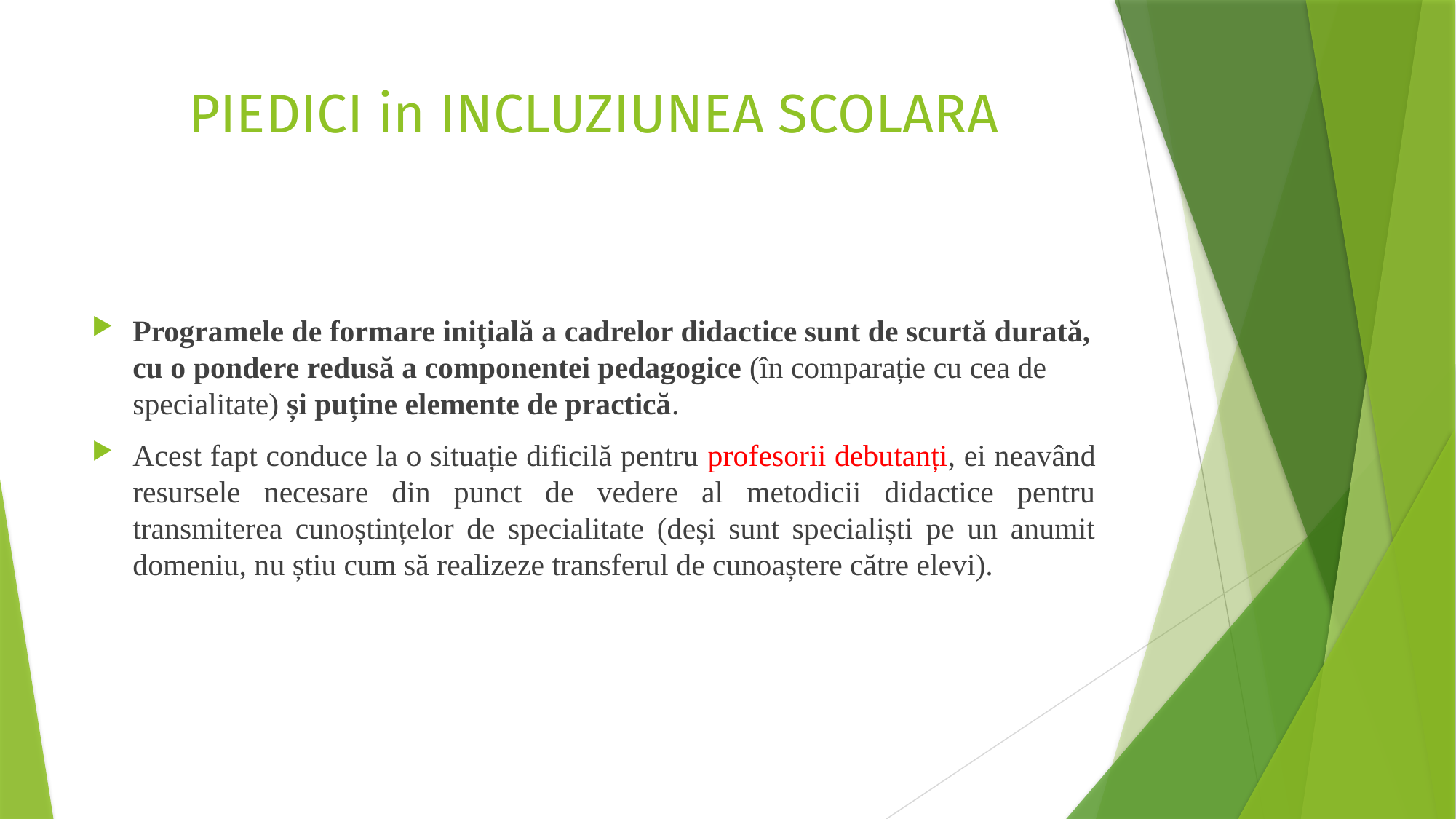

# PIEDICI in INCLUZIUNEA SCOLARA

Programele de formare inițială a cadrelor didactice sunt de scurtă durată, cu o pondere redusă a componentei pedagogice (în comparație cu cea de specialitate) și puține elemente de practică.
Acest fapt conduce la o situație dificilă pentru profesorii debutanți, ei neavând resursele necesare din punct de vedere al metodicii didactice pentru transmiterea cunoștințelor de specialitate (deși sunt specialiști pe un anumit domeniu, nu știu cum să realizeze transferul de cunoaștere către elevi).